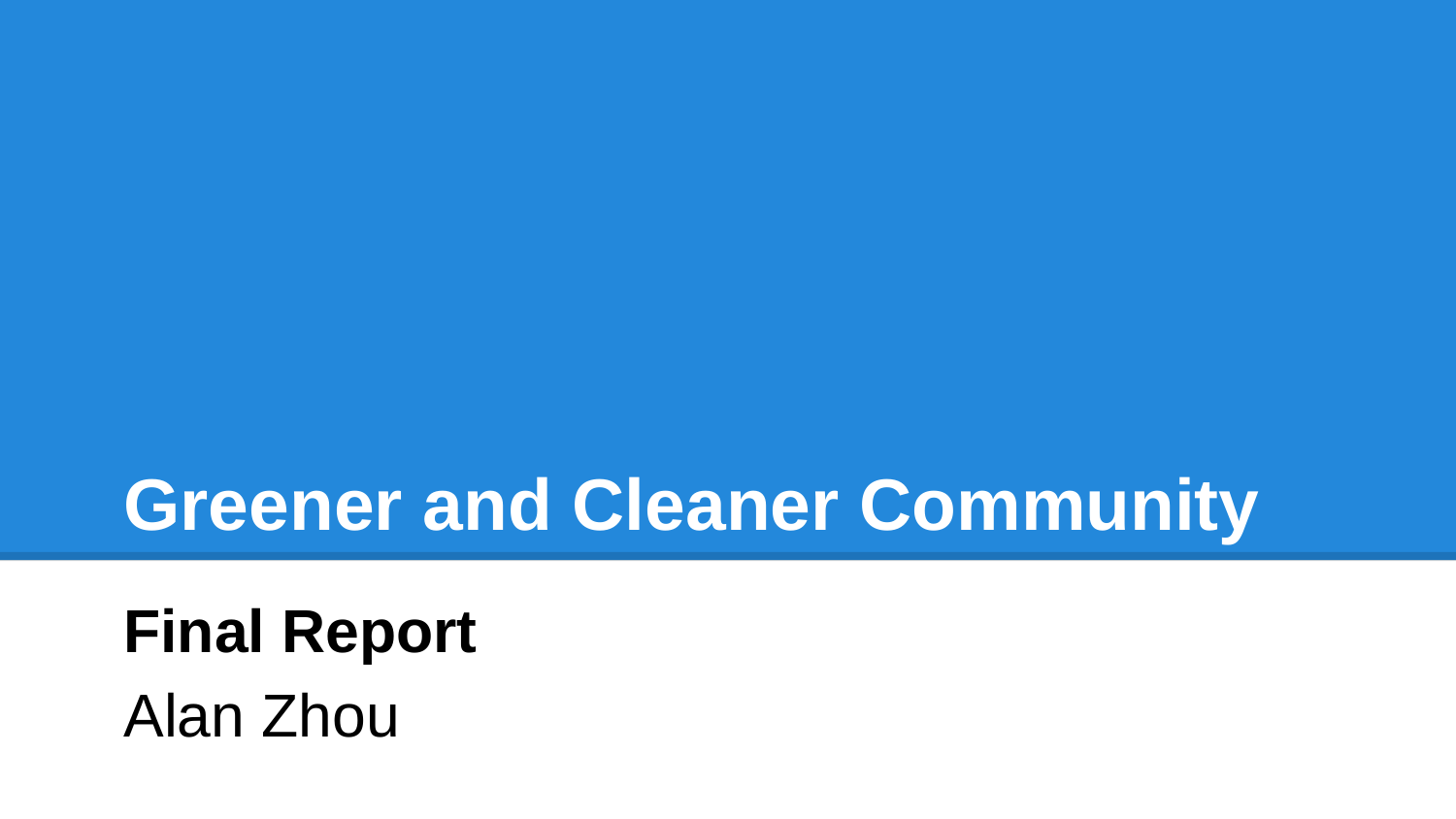

# Greener and Cleaner Community
Final Report
Alan Zhou